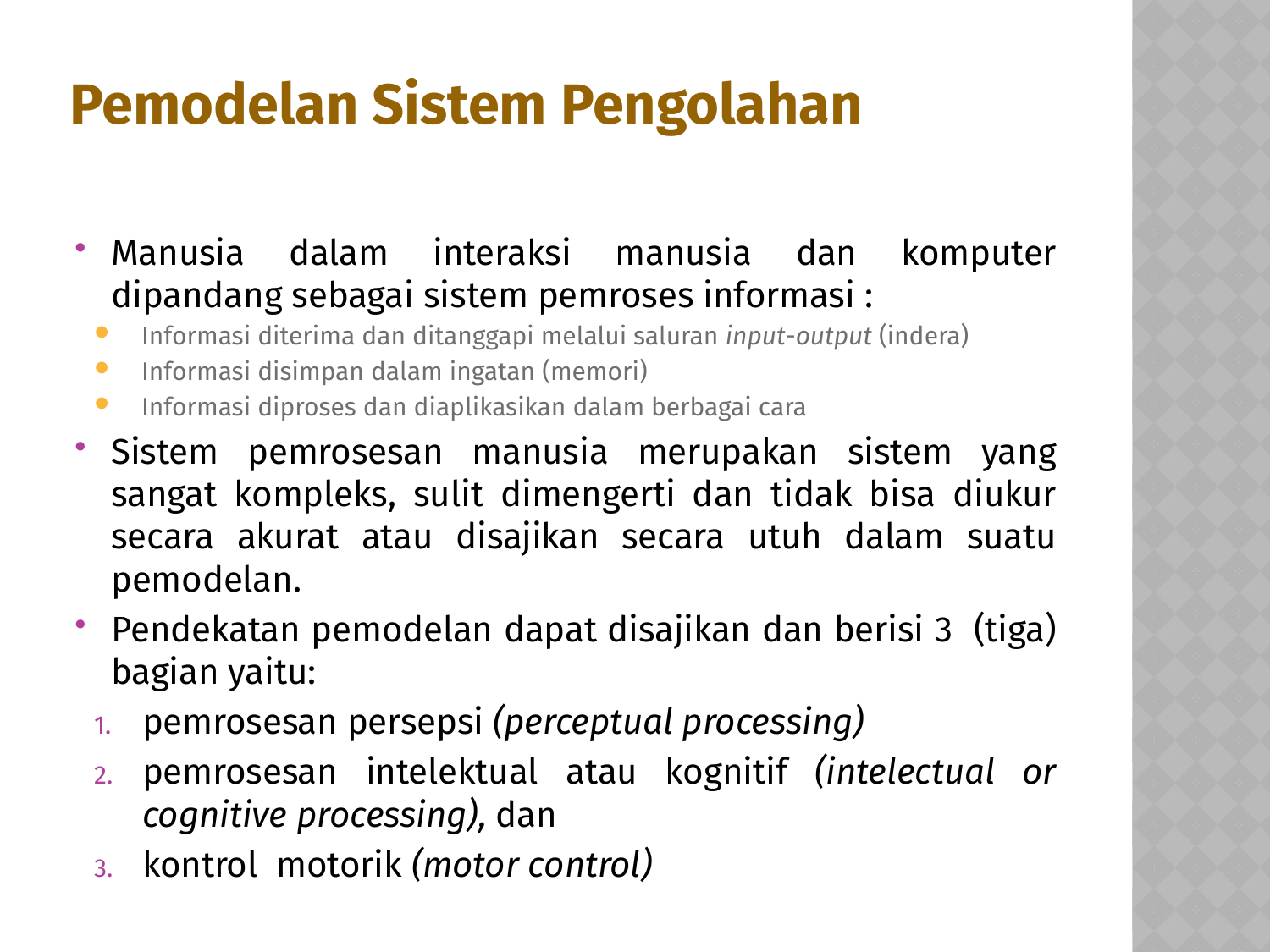

# Pemodelan Sistem Pengolahan
Manusia dalam interaksi manusia dan komputer dipandang sebagai sistem pemroses informasi :
Informasi diterima dan ditanggapi melalui saluran input-output (indera)
Informasi disimpan dalam ingatan (memori)
Informasi diproses dan diaplikasikan dalam berbagai cara
Sistem pemrosesan manusia merupakan sistem yang sangat kompleks, sulit dimengerti dan tidak bisa diukur secara akurat atau disajikan secara utuh dalam suatu pemodelan.
Pendekatan pemodelan dapat disajikan dan berisi 3  (tiga) bagian yaitu:
pemrosesan persepsi (perceptual processing)
pemrosesan intelektual atau kognitif (intelectual or cognitive processing), dan
kontrol  motorik (motor control)